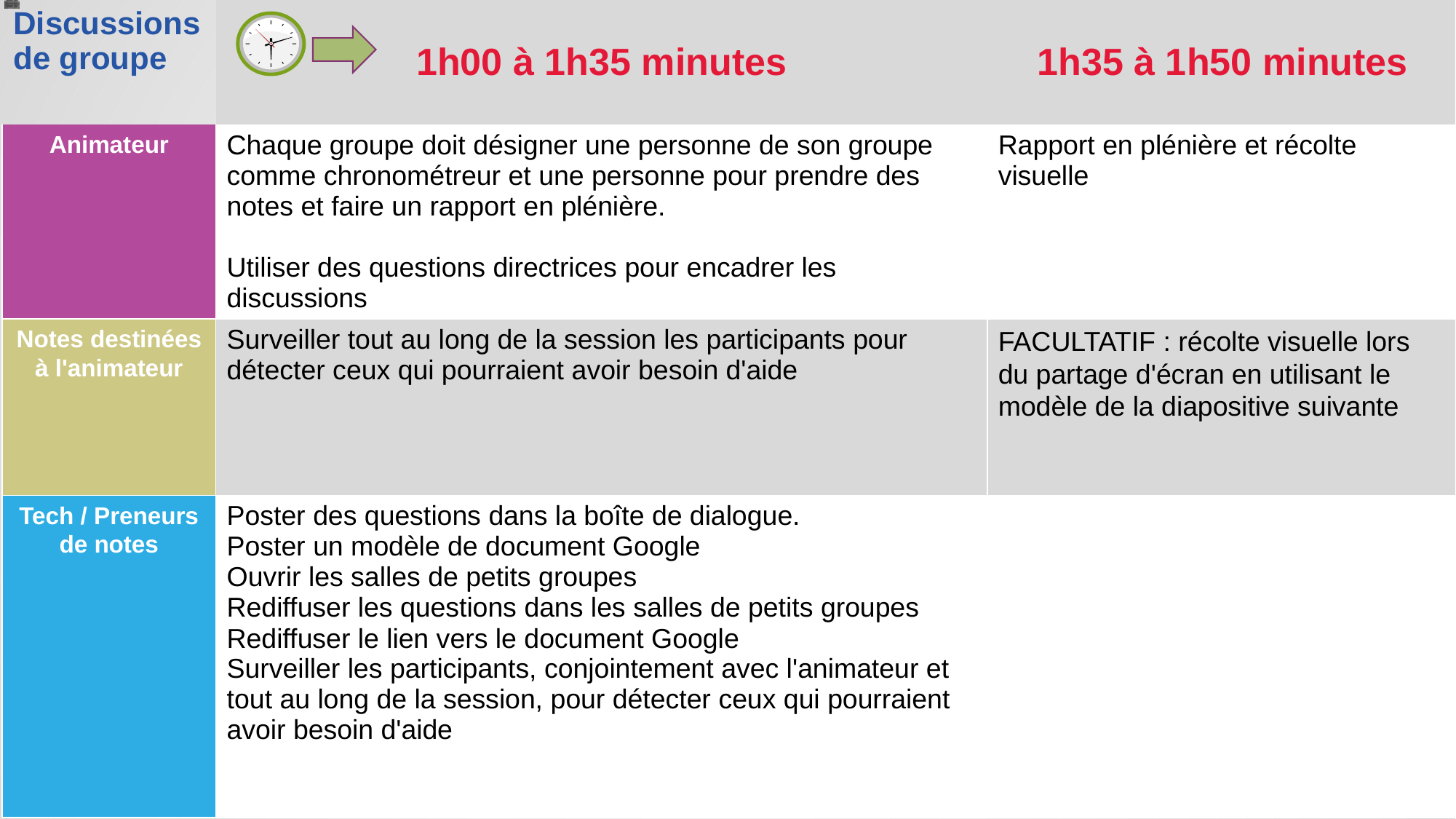

| Discussions de groupe | 1h00 à 1h35 minutes | 1h35 à 1h50 minutes |
| --- | --- | --- |
| Animateur | Chaque groupe doit désigner une personne de son groupe comme chronométreur et une personne pour prendre des notes et faire un rapport en plénière. Utiliser des questions directrices pour encadrer les discussions | Rapport en plénière et récolte visuelle |
| Notes destinées à l'animateur | Surveiller tout au long de la session les participants pour détecter ceux qui pourraient avoir besoin d'aide | FACULTATIF : récolte visuelle lors du partage d'écran en utilisant le modèle de la diapositive suivante |
| Tech / Preneurs de notes | Poster des questions dans la boîte de dialogue. Poster un modèle de document Google Ouvrir les salles de petits groupes Rediffuser les questions dans les salles de petits groupes Rediffuser le lien vers le document Google Surveiller les participants, conjointement avec l'animateur et tout au long de la session, pour détecter ceux qui pourraient avoir besoin d'aide |  |